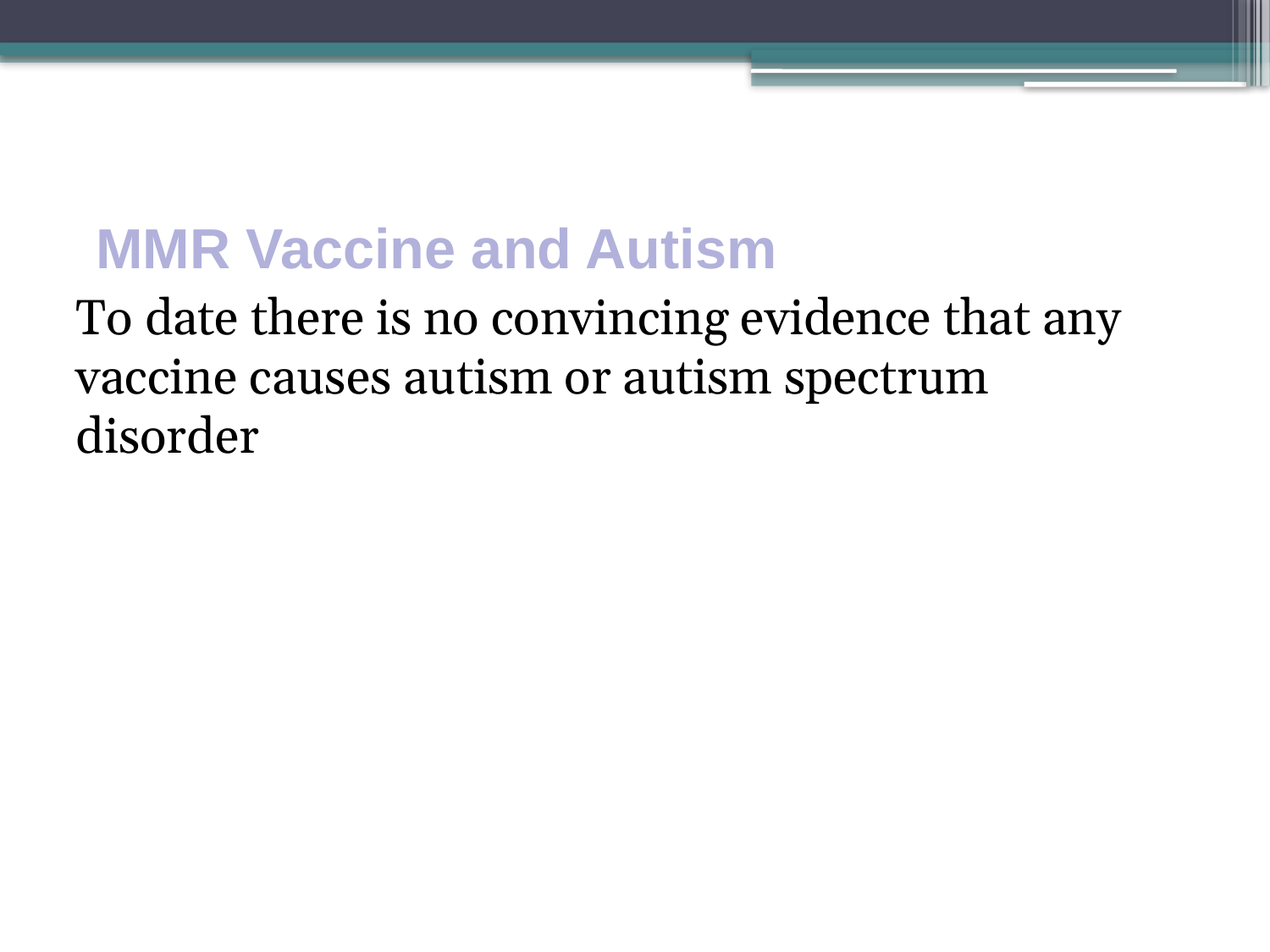

MMR Vaccine and Autism
To date there is no convincing evidence that any vaccine causes autism or autism spectrum disorder